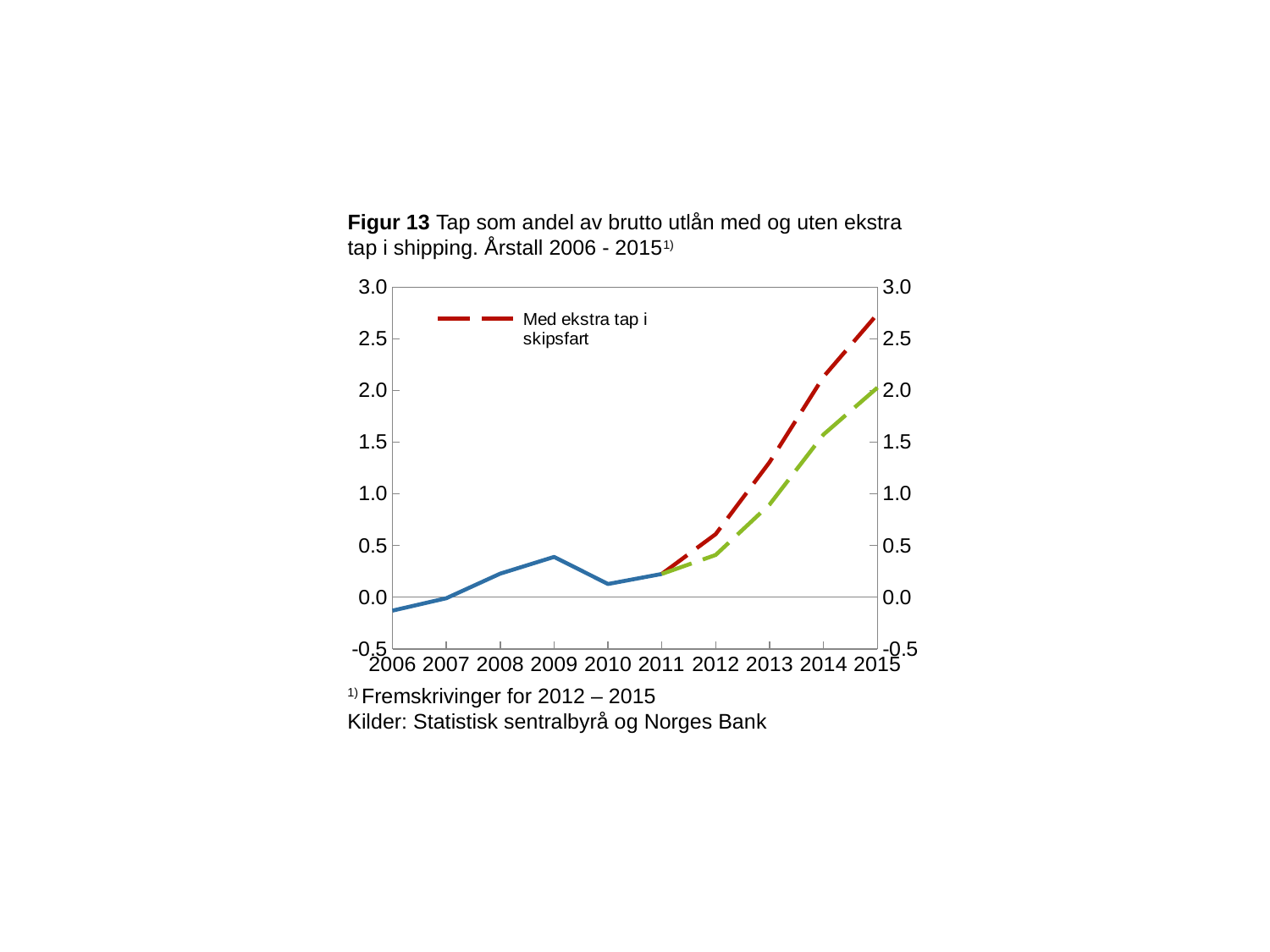

# Figur 13 Tap som andel av brutto utlån med og uten ekstra tap i shipping. Årstall 2006 - 20151)

### Chart

| Category | Historie | Med ekstra tap i skipsfart | Uten ekstra tap i skipsfart | Hjelpeserie |
|---|---|---|---|---|
| 2006 | -0.129784278979069 | None | None | 0.0 |
| 2007 | -0.009958536324812023 | None | None | None |
| 2008 | 0.228190758420445 | None | None | None |
| 2009 | 0.38998886683667117 | None | None | None |
| 2010 | 0.12781776255252122 | None | None | None |
| 2011 | 0.2246485091574263 | 0.2246485091574263 | 0.2246485091574263 | None |
| 2012 | None | 0.610141161077704 | 0.408734623497579 | None |
| 2013 | None | 1.3066425323015716 | 0.8967776539027896 | None |
| 2014 | None | 2.1323626885906677 | 1.5734797630579898 | None |
| 2015 | None | 2.73872364492421 | 2.027003819562361 | None |
1) Fremskrivinger for 2012 – 2015
Kilder: Statistisk sentralbyrå og Norges Bank